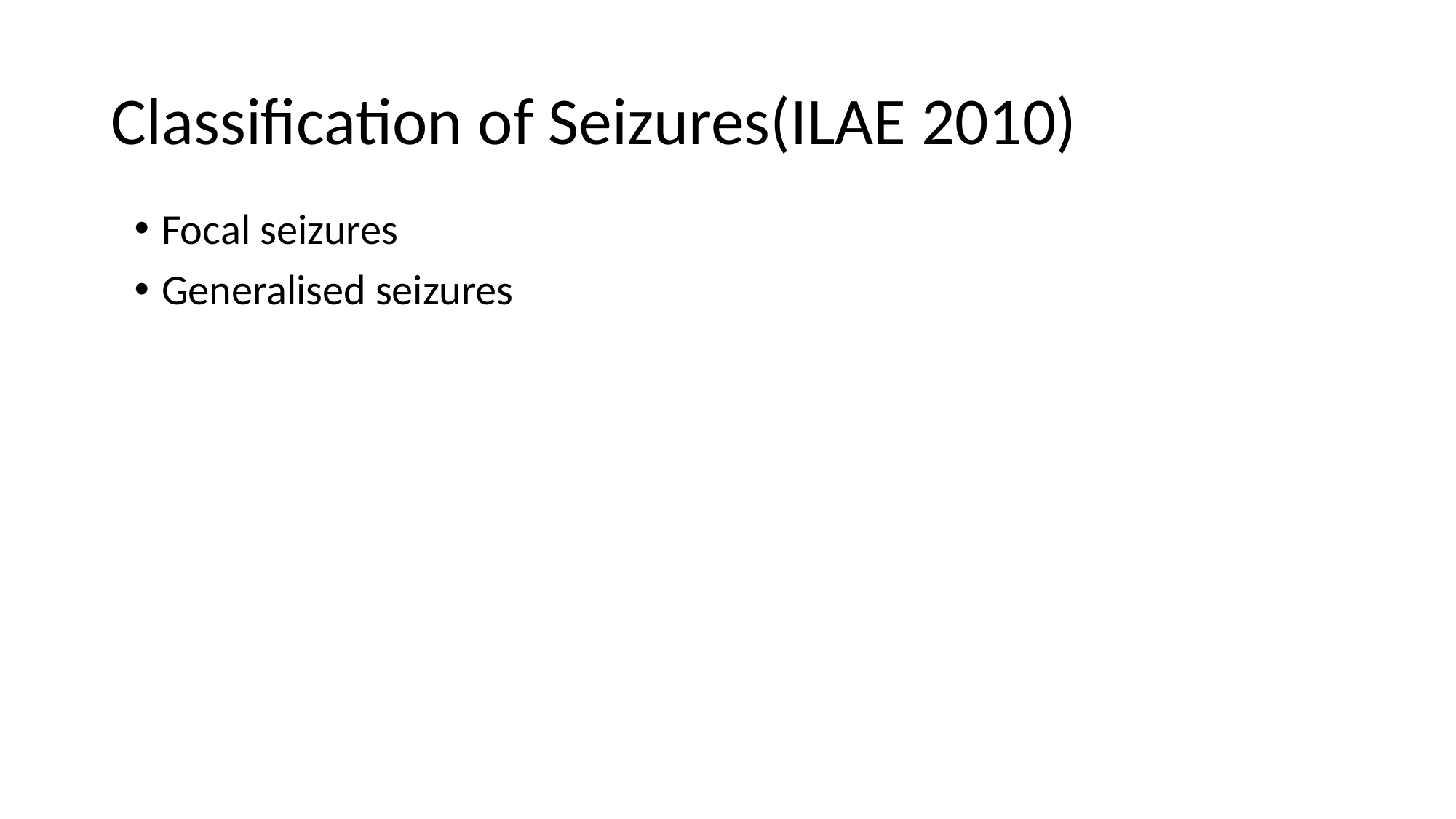

# Classification of Seizures(ILAE 2010)
Focal seizures
Generalised seizures